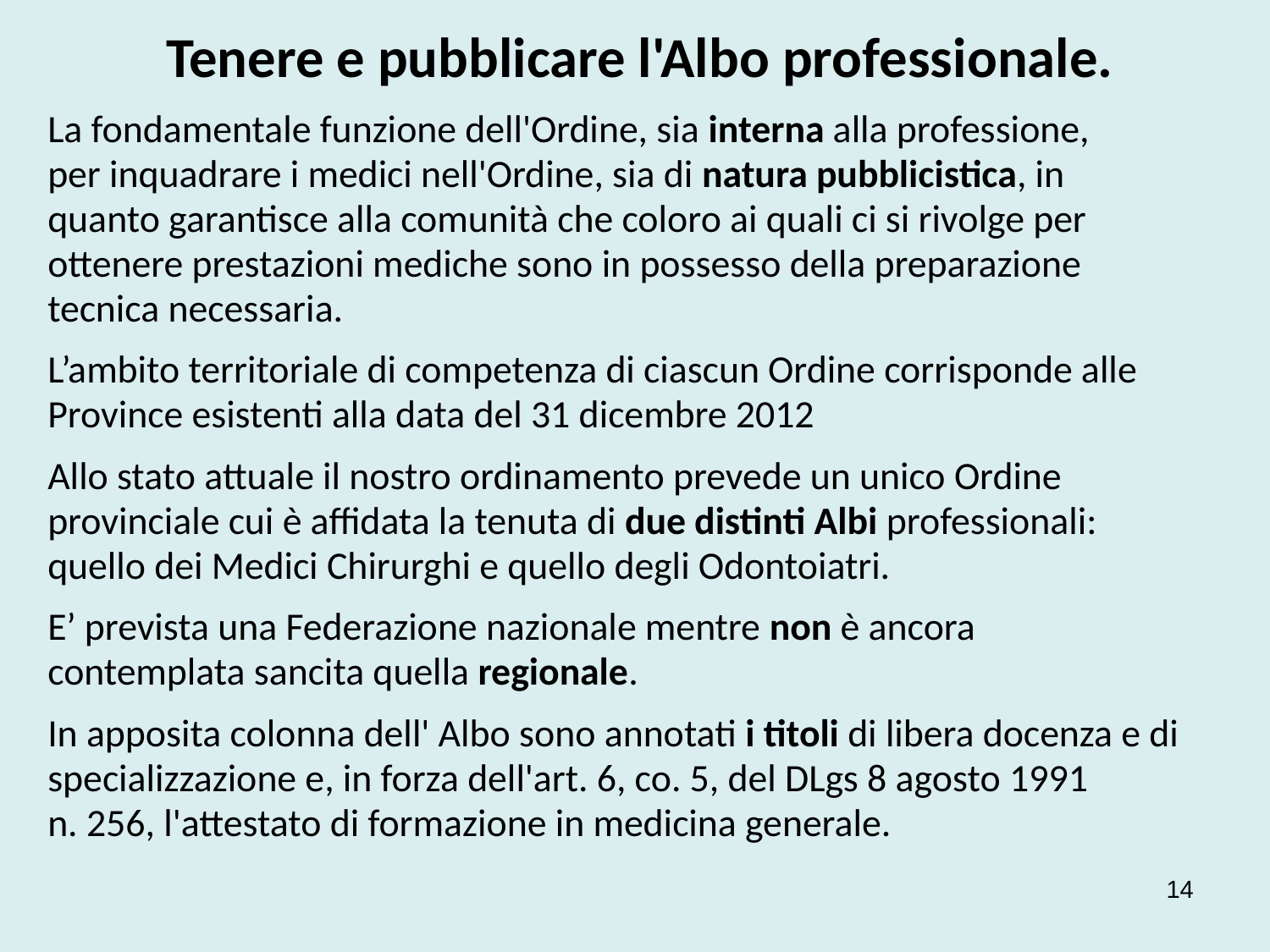

# Tenere e pubblicare l'Albo professionale.
La fondamentale funzione dell'Ordine, sia interna alla professione,
per inquadrare i medici nell'Ordine, sia di natura pubblicistica, in
quanto garantisce alla comunità che coloro ai quali ci si rivolge per
ottenere prestazioni mediche sono in possesso della preparazione
tecnica necessaria.

L’ambito territoriale di competenza di ciascun Ordine corrisponde alle
Province esistenti alla data del 31 dicembre 2012

Allo stato attuale il nostro ordinamento prevede un unico Ordine
provinciale cui è affidata la tenuta di due distinti Albi professionali:
quello dei Medici Chirurghi e quello degli Odontoiatri.

E’ prevista una Federazione nazionale mentre non è ancora
contemplata sancita quella regionale.

In apposita colonna dell' Albo sono annotati i titoli di libera docenza e di
specializzazione e, in forza dell'art. 6, co. 5, del DLgs 8 agosto 1991
n. 256, l'attestato di formazione in medicina generale.
14